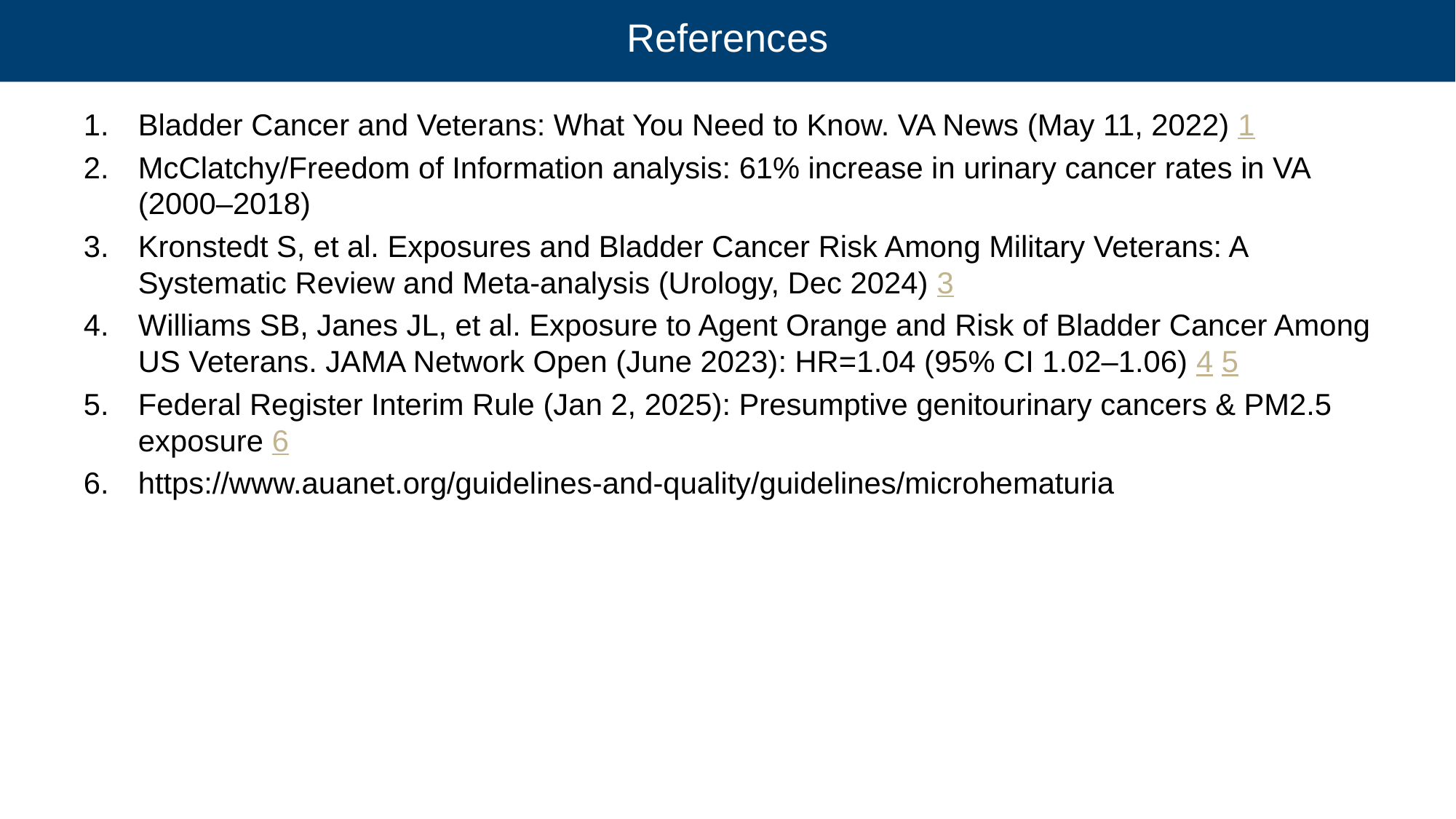

# References
Bladder Cancer and Veterans: What You Need to Know. VA News (May 11, 2022) 1
McClatchy/Freedom of Information analysis: 61% increase in urinary cancer rates in VA (2000–2018)
Kronstedt S, et al. Exposures and Bladder Cancer Risk Among Military Veterans: A Systematic Review and Meta-analysis (Urology, Dec 2024) 3
Williams SB, Janes JL, et al. Exposure to Agent Orange and Risk of Bladder Cancer Among US Veterans. JAMA Network Open (June 2023): HR=1.04 (95% CI 1.02–1.06) 4 5
Federal Register Interim Rule (Jan 2, 2025): Presumptive genitourinary cancers & PM2.5 exposure 6
https://www.auanet.org/guidelines-and-quality/guidelines/microhematuria
45